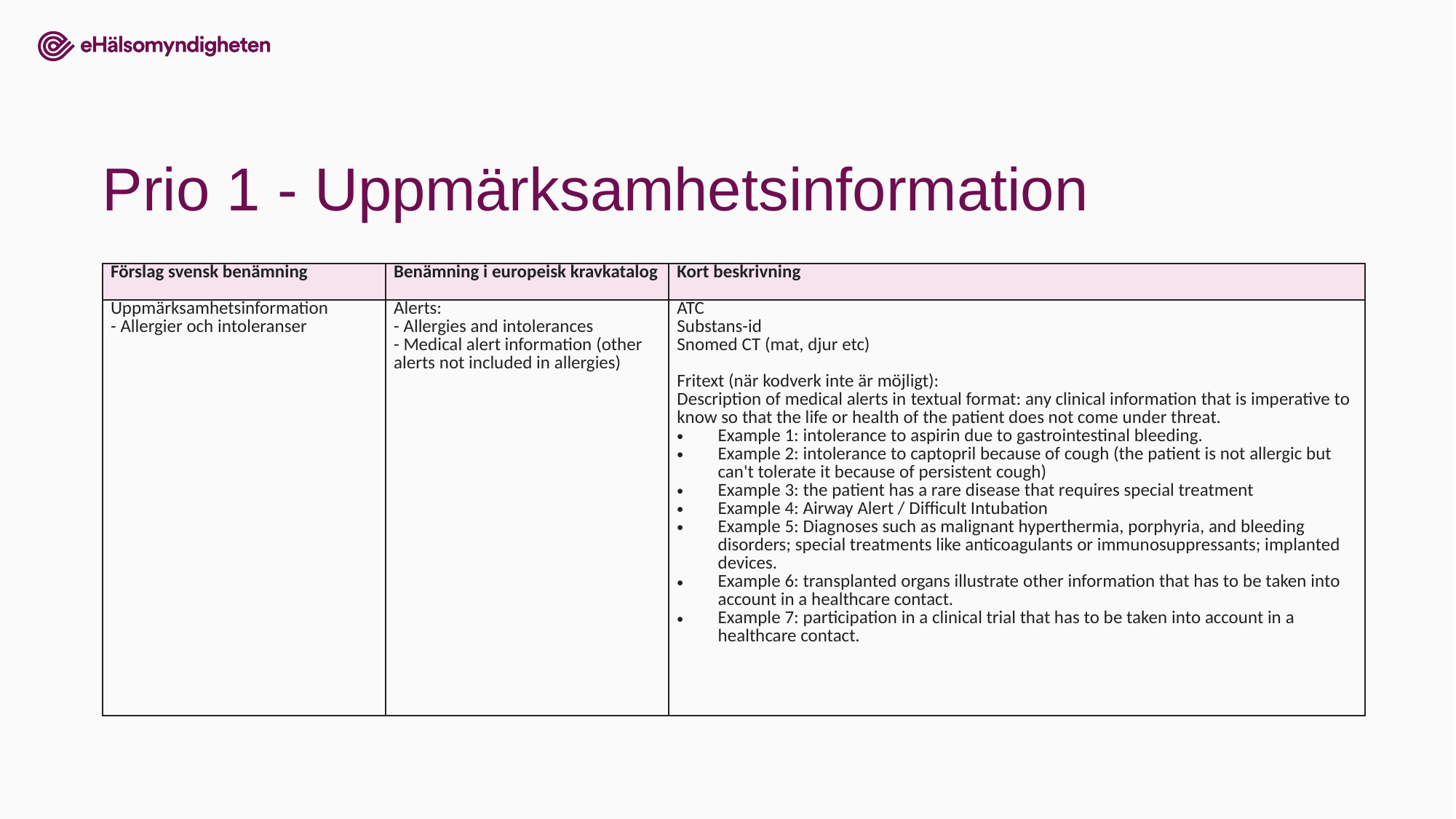

# Prio 1 - Uppmärksamhetsinformation
| Förslag svensk benämning | Benämning i europeisk kravkatalog | Kort beskrivning |
| --- | --- | --- |
| Uppmärksamhetsinformation - Allergier och intoleranser | Alerts: - Allergies and intolerances - Medical alert information (other alerts not included in allergies) | ATC Substans-id Snomed CT (mat, djur etc)   Fritext (när kodverk inte är möjligt): Description of medical alerts in textual format: any clinical information that is imperative to know so that the life or health of the patient does not come under threat. Example 1: intolerance to aspirin due to gastrointestinal bleeding. Example 2: intolerance to captopril because of cough (the patient is not allergic but can't tolerate it because of persistent cough) Example 3: the patient has a rare disease that requires special treatment Example 4: Airway Alert / Difficult Intubation Example 5: Diagnoses such as malignant hyperthermia, porphyria, and bleeding disorders; special treatments like anticoagulants or immunosuppressants; implanted devices. Example 6: transplanted organs illustrate other information that has to be taken into account in a healthcare contact. Example 7: participation in a clinical trial that has to be taken into account in a healthcare contact. |